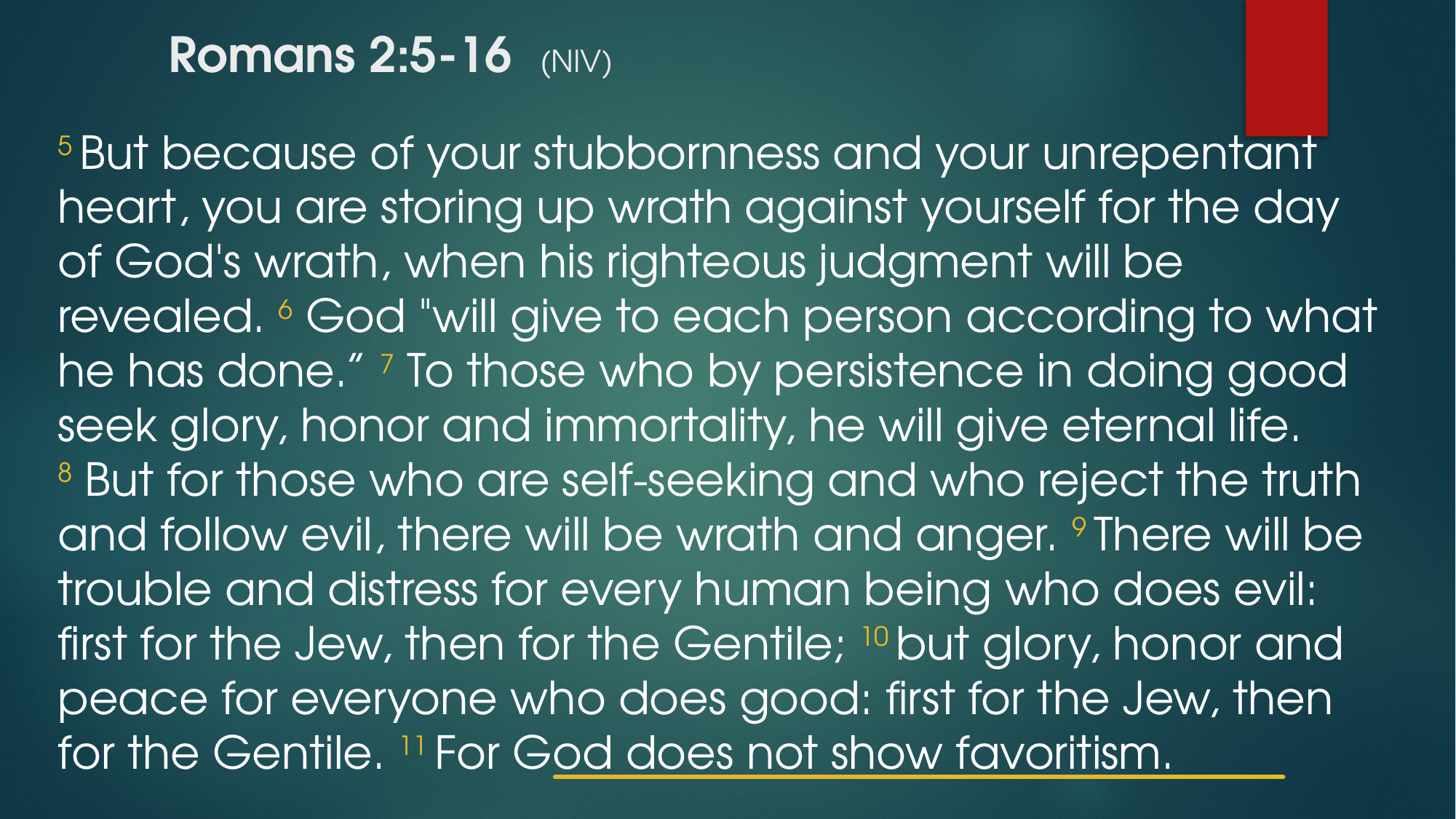

# Romans 2:5-16  (NIV)
5 But because of your stubbornness and your unrepentant heart, you are storing up wrath against yourself for the day of God's wrath, when his righteous judgment will be revealed. 6 God "will give to each person according to what he has done.” 7 To those who by persistence in doing good seek glory, honor and immortality, he will give eternal life. 8 But for those who are self-seeking and who reject the truth and follow evil, there will be wrath and anger. 9 There will be trouble and distress for every human being who does evil: first for the Jew, then for the Gentile; 10 but glory, honor and peace for everyone who does good: first for the Jew, then for the Gentile. 11 For God does not show favoritism.